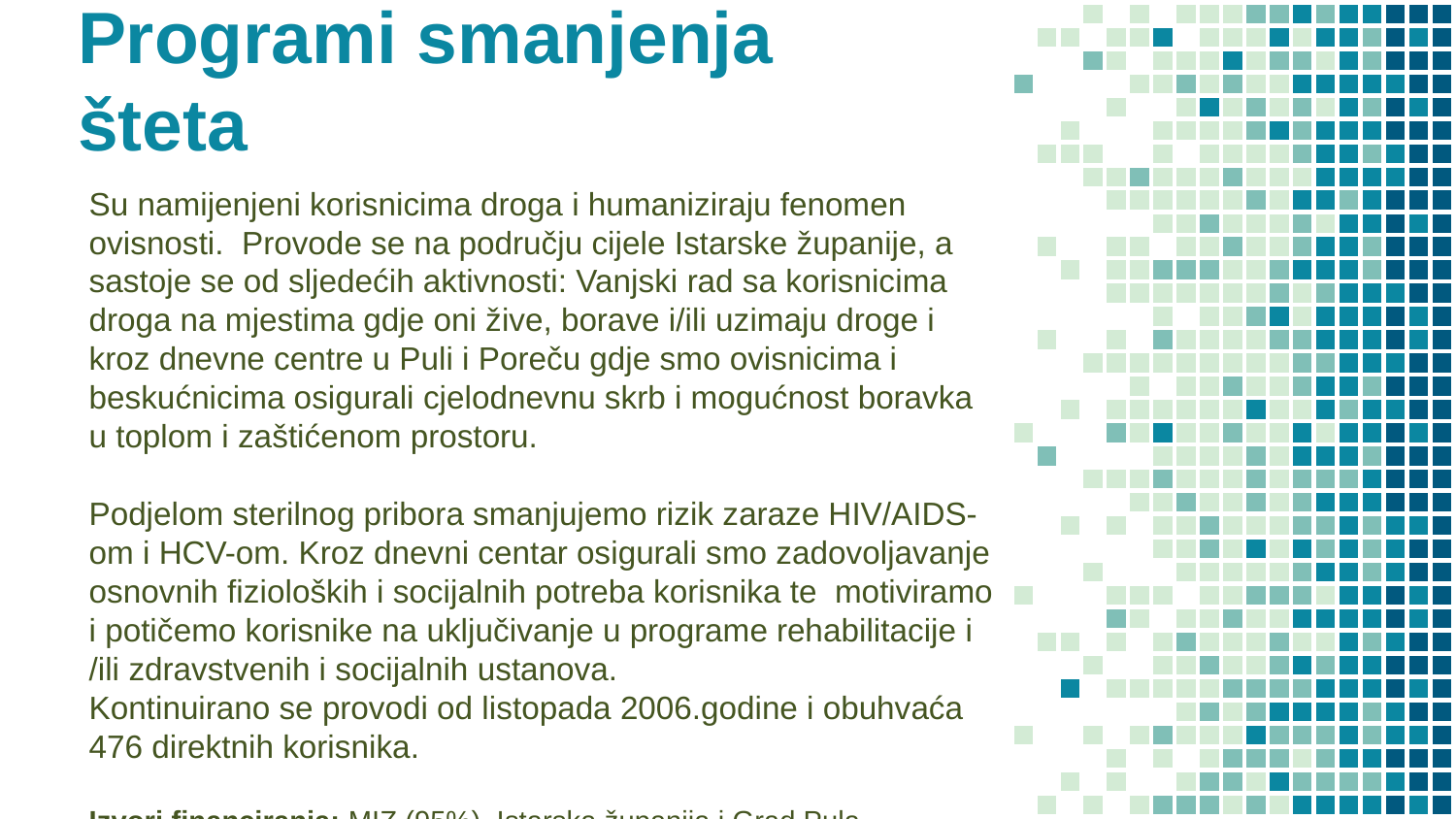

# Programi smanjenja šteta
Su namijenjeni korisnicima droga i humaniziraju fenomen ovisnosti.  Provode se na području cijele Istarske županije, a sastoje se od sljedećih aktivnosti: Vanjski rad sa korisnicima droga na mjestima gdje oni žive, borave i/ili uzimaju droge i kroz dnevne centre u Puli i Poreču gdje smo ovisnicima i beskućnicima osigurali cjelodnevnu skrb i mogućnost boravka u toplom i zaštićenom prostoru.

Podjelom sterilnog pribora smanjujemo rizik zaraze HIV/AIDS-om i HCV-om. Kroz dnevni centar osigurali smo zadovoljavanje osnovnih fizioloških i socijalnih potreba korisnika te  motiviramo i potičemo korisnike na uključivanje u programe rehabilitacije i /ili zdravstvenih i socijalnih ustanova.
Kontinuirano se provodi od listopada 2006.godine i obuhvaća 476 direktnih korisnika.

Izvori financiranja: MIZ (95%), Istarska županija i Grad Pula